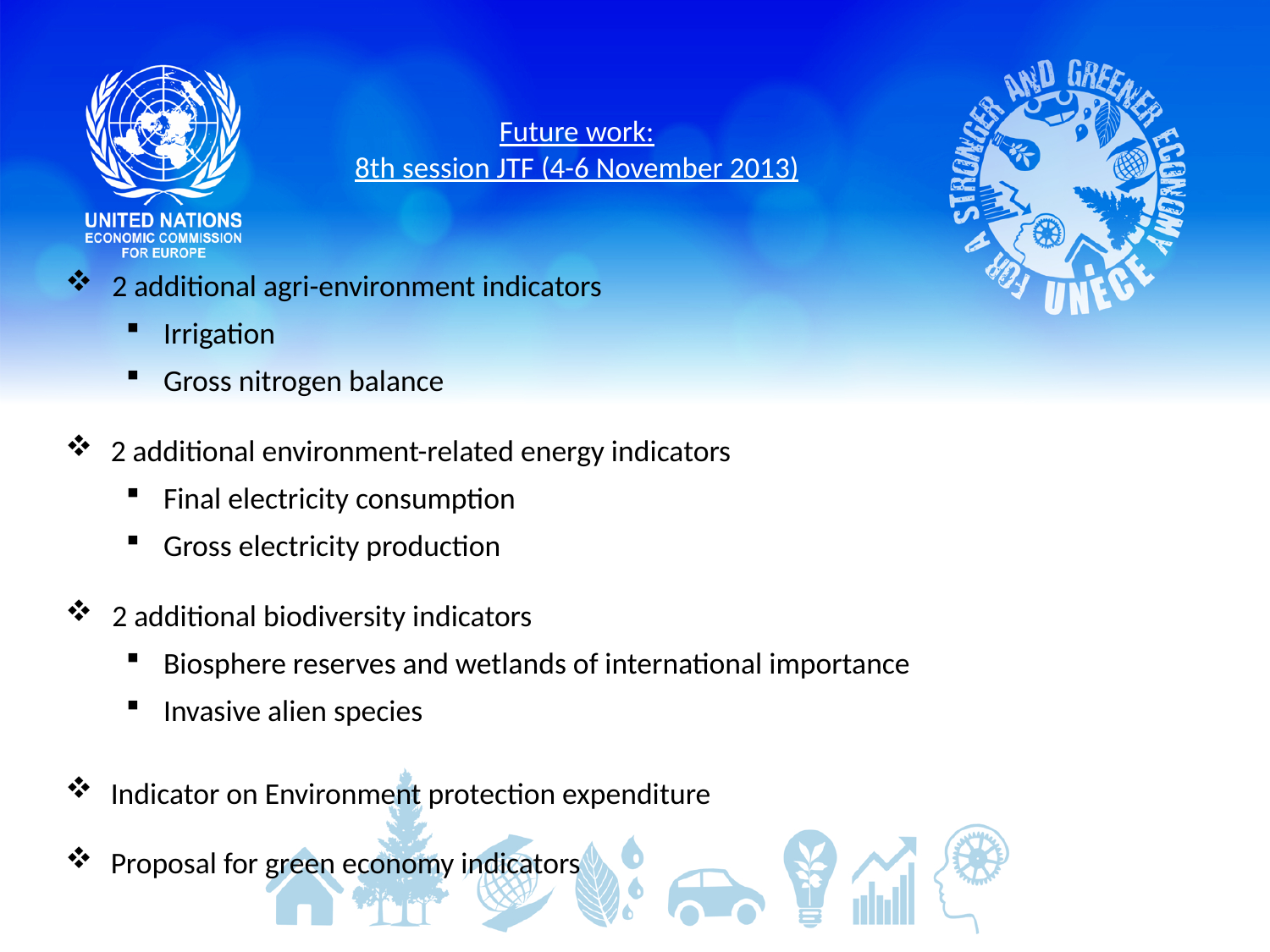

# Future work: 8th session JTF (4-6 November 2013)

   2 additional agri-environment indicators
Irrigation
Gross nitrogen balance

2 additional environment-related energy indicators
Final electricity consumption
Gross electricity production

   2 additional biodiversity indicators
Biosphere reserves and wetlands of international importance
Invasive alien species

Indicator on Environment protection expenditure

Proposal for green economy indicators